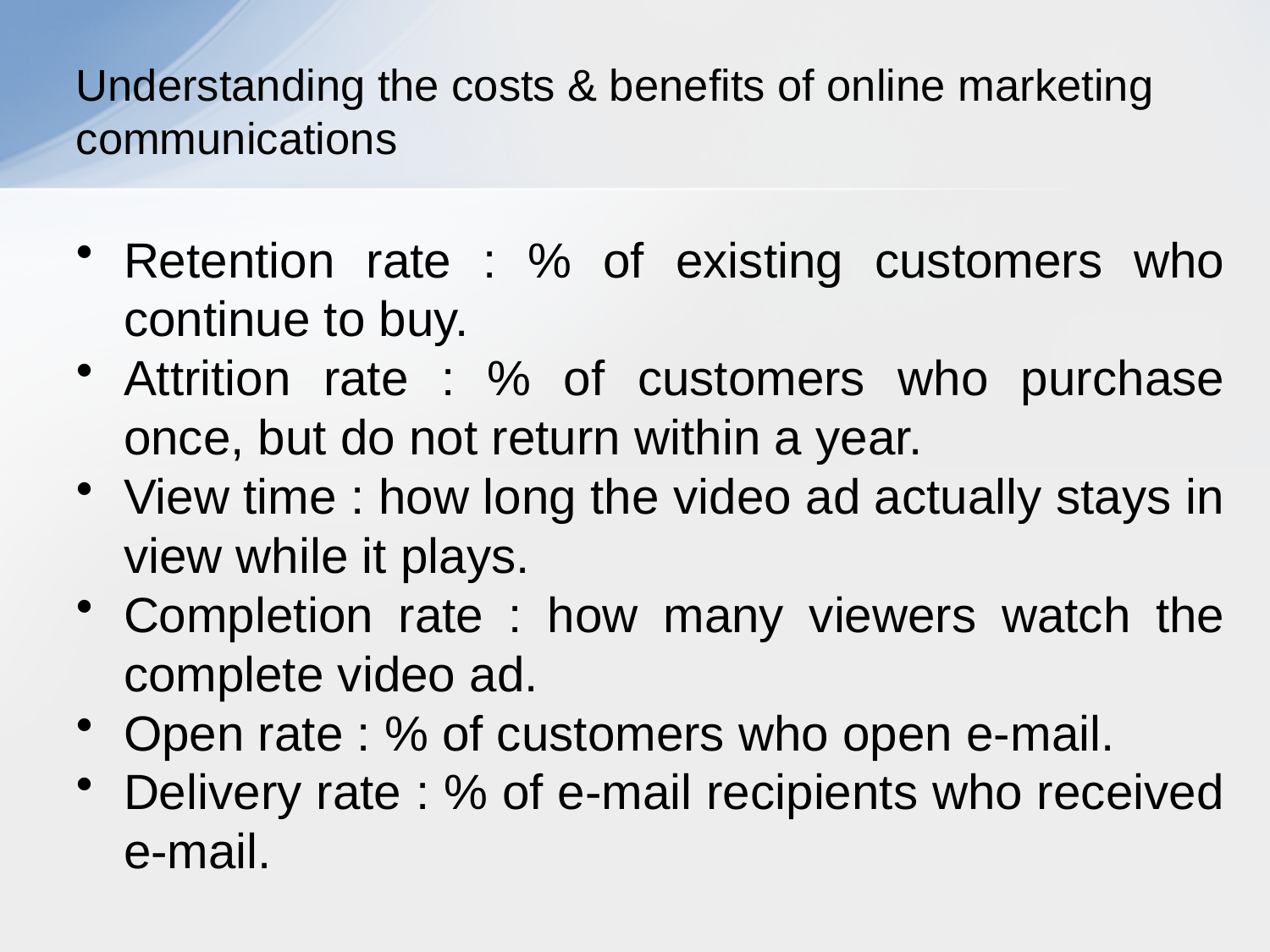

# Understanding the costs & benefits of online marketing communications
Retention rate : % of existing customers who continue to buy.
Attrition rate : % of customers who purchase once, but do not return within a year.
View time : how long the video ad actually stays in view while it plays.
Completion rate : how many viewers watch the complete video ad.
Open rate : % of customers who open e-mail.
Delivery rate : % of e-mail recipients who received e-mail.